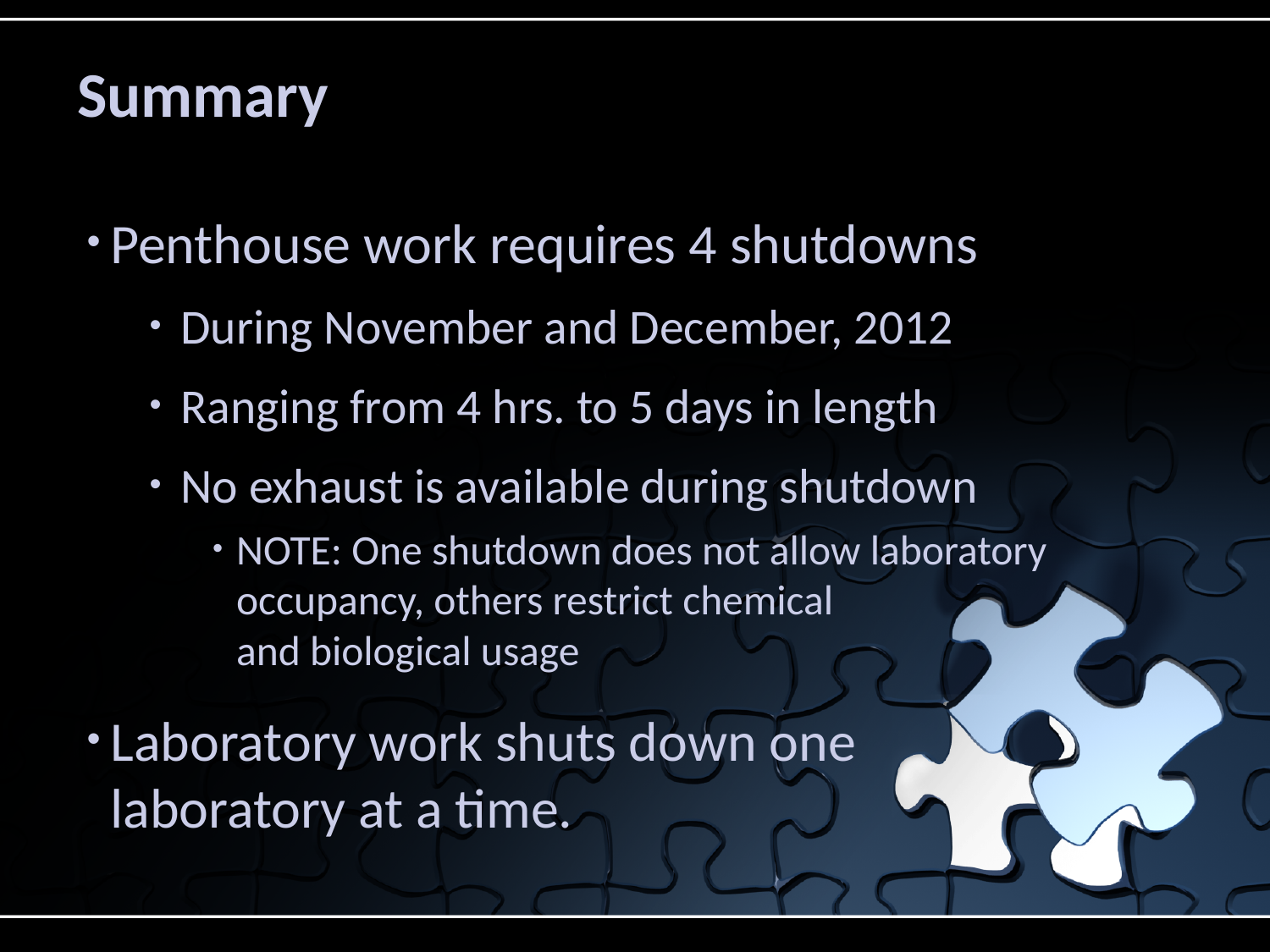

# Summary
Penthouse work requires 4 shutdowns
During November and December, 2012
Ranging from 4 hrs. to 5 days in length
No exhaust is available during shutdown
NOTE: One shutdown does not allow laboratory occupancy, others restrict chemical
and biological usage
Laboratory work shuts down one
laboratory at a time.